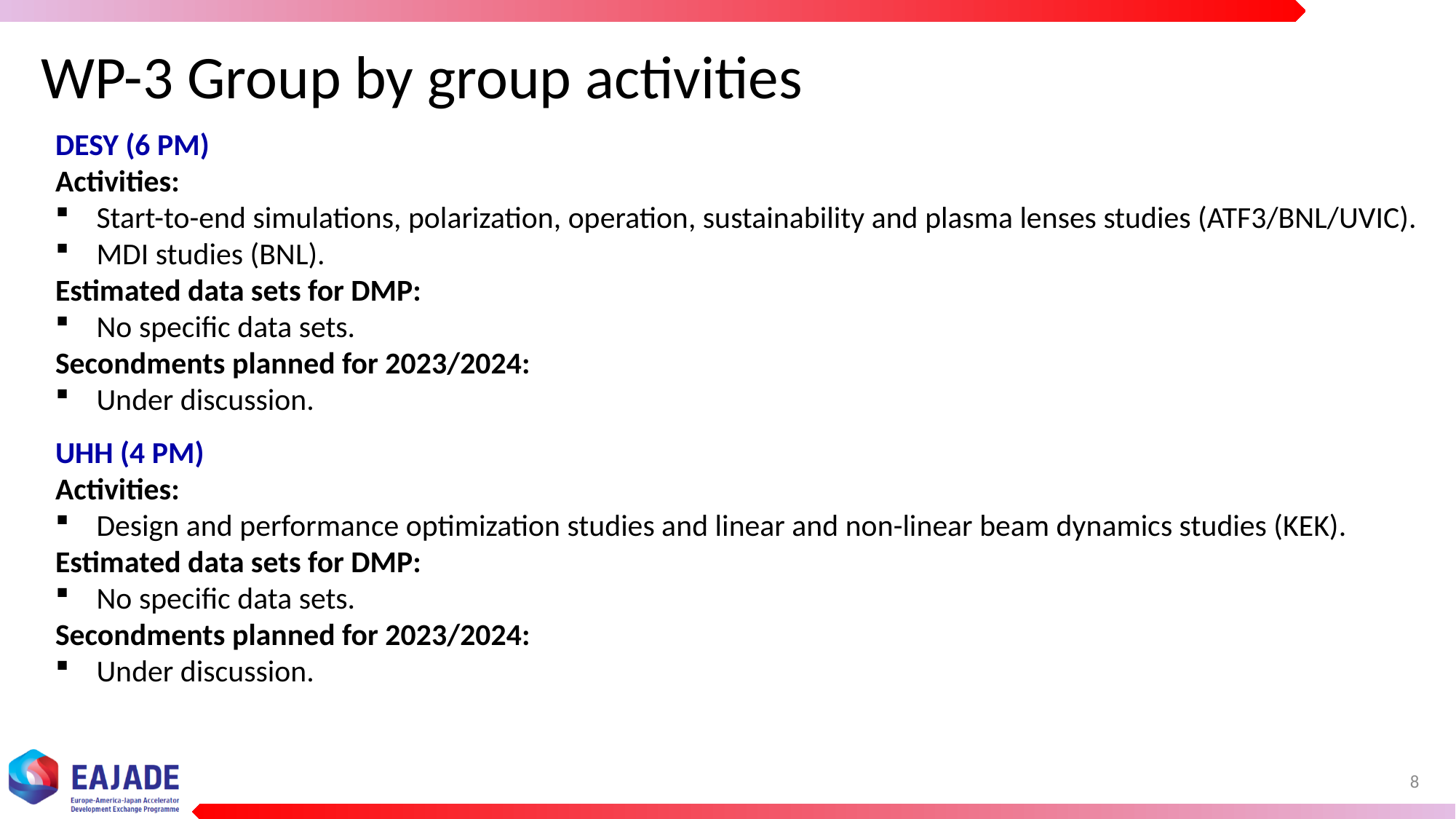

# WP-3 Group by group activities
DESY (6 PM)
Activities:
Start-to-end simulations, polarization, operation, sustainability and plasma lenses studies (ATF3/BNL/UVIC).
MDI studies (BNL).
Estimated data sets for DMP:
No specific data sets.
Secondments planned for 2023/2024:
Under discussion.

UHH (4 PM)
Activities:
Design and performance optimization studies and linear and non-linear beam dynamics studies (KEK).
Estimated data sets for DMP:
No specific data sets.
Secondments planned for 2023/2024:
Under discussion.
8